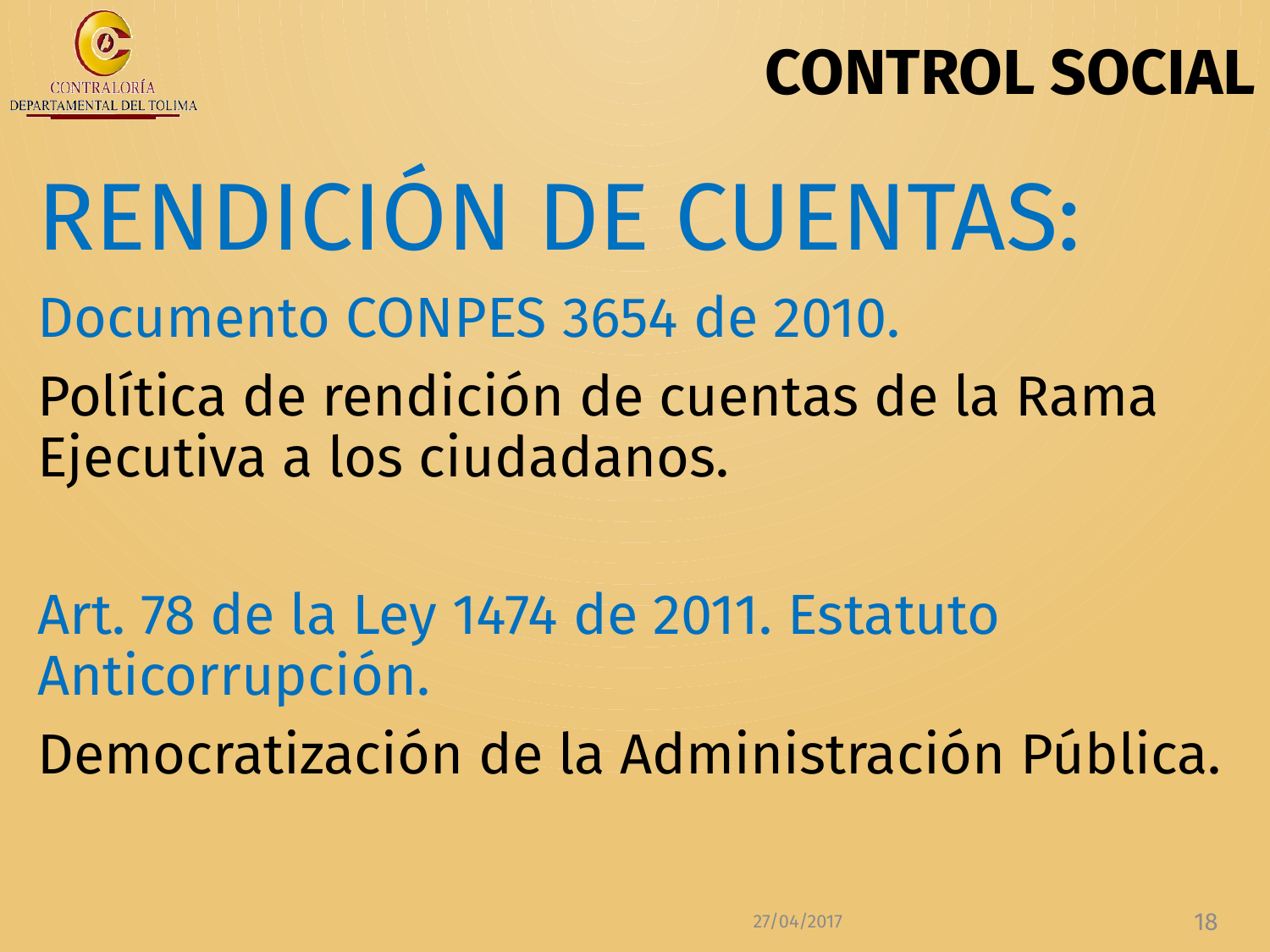

# CONTROL SOCIAL
RENDICIÓN DE CUENTAS:
Documento CONPES 3654 de 2010.
Política de rendición de cuentas de la Rama Ejecutiva a los ciudadanos.

Art. 78 de la Ley 1474 de 2011. Estatuto Anticorrupción.
Democratización de la Administración Pública.

27/04/2017
18